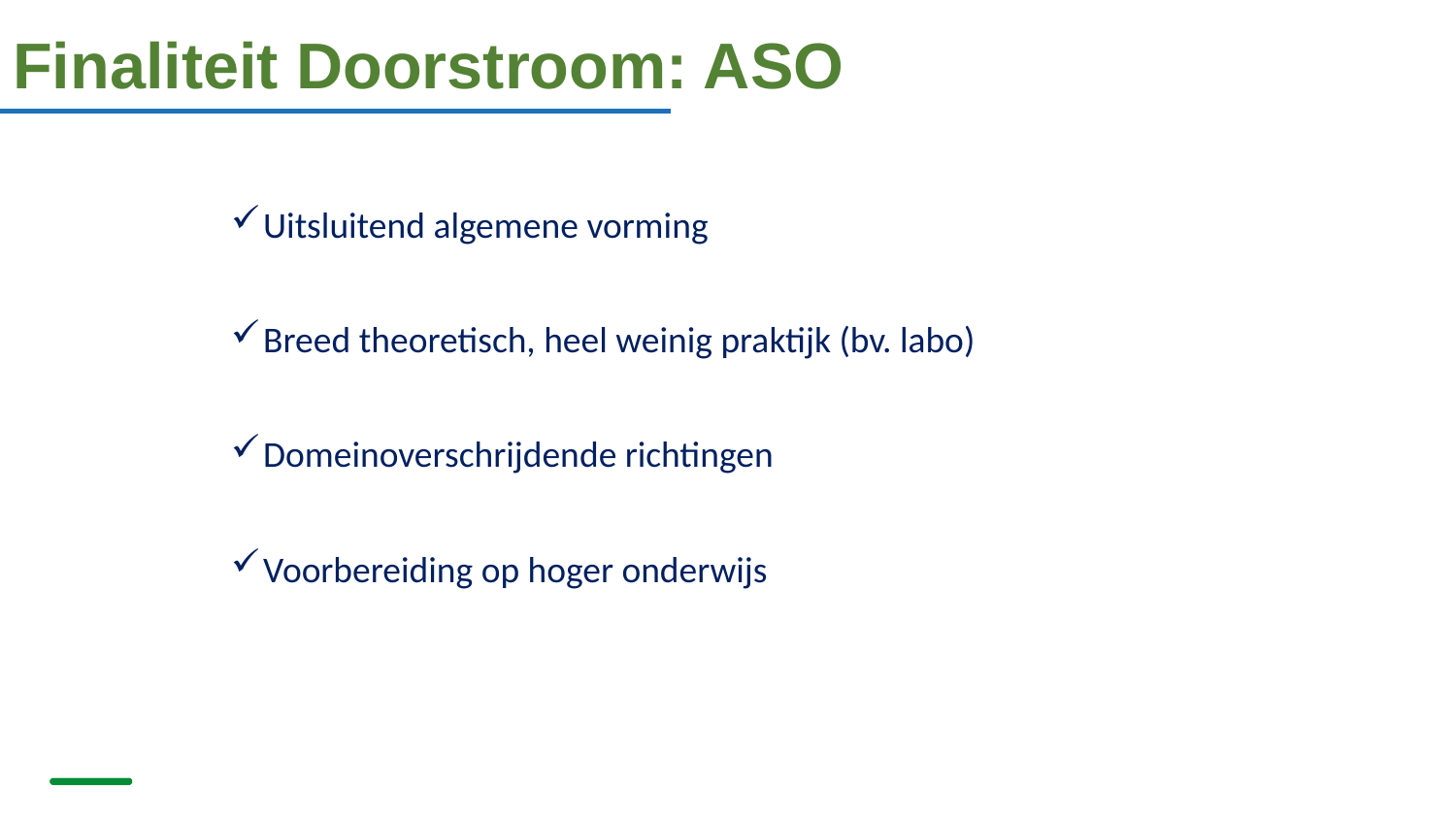

Finaliteit Doorstroom: ASO
Uitsluitend algemene vorming

Breed theoretisch, heel weinig praktijk (bv. labo)

Domeinoverschrijdende richtingen

Voorbereiding op hoger onderwijs